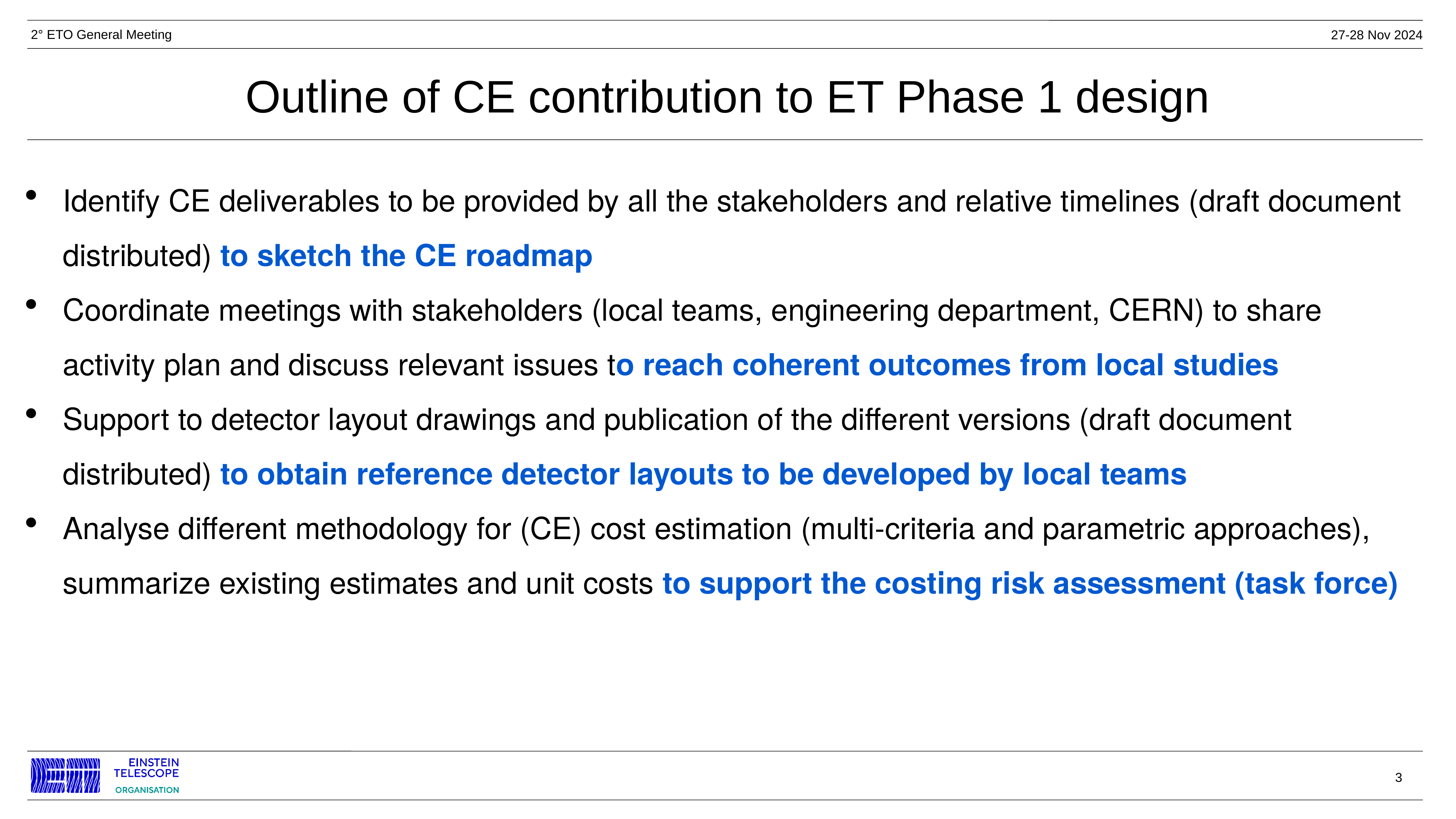

# Outline of CE contribution to ET Phase 1 design
Identify CE deliverables to be provided by all the stakeholders and relative timelines (draft document distributed) to sketch the CE roadmap
Coordinate meetings with stakeholders (local teams, engineering department, CERN) to share activity plan and discuss relevant issues to reach coherent outcomes from local studies
Support to detector layout drawings and publication of the different versions (draft document distributed) to obtain reference detector layouts to be developed by local teams
Analyse different methodology for (CE) cost estimation (multi-criteria and parametric approaches), summarize existing estimates and unit costs to support the costing risk assessment (task force)
3